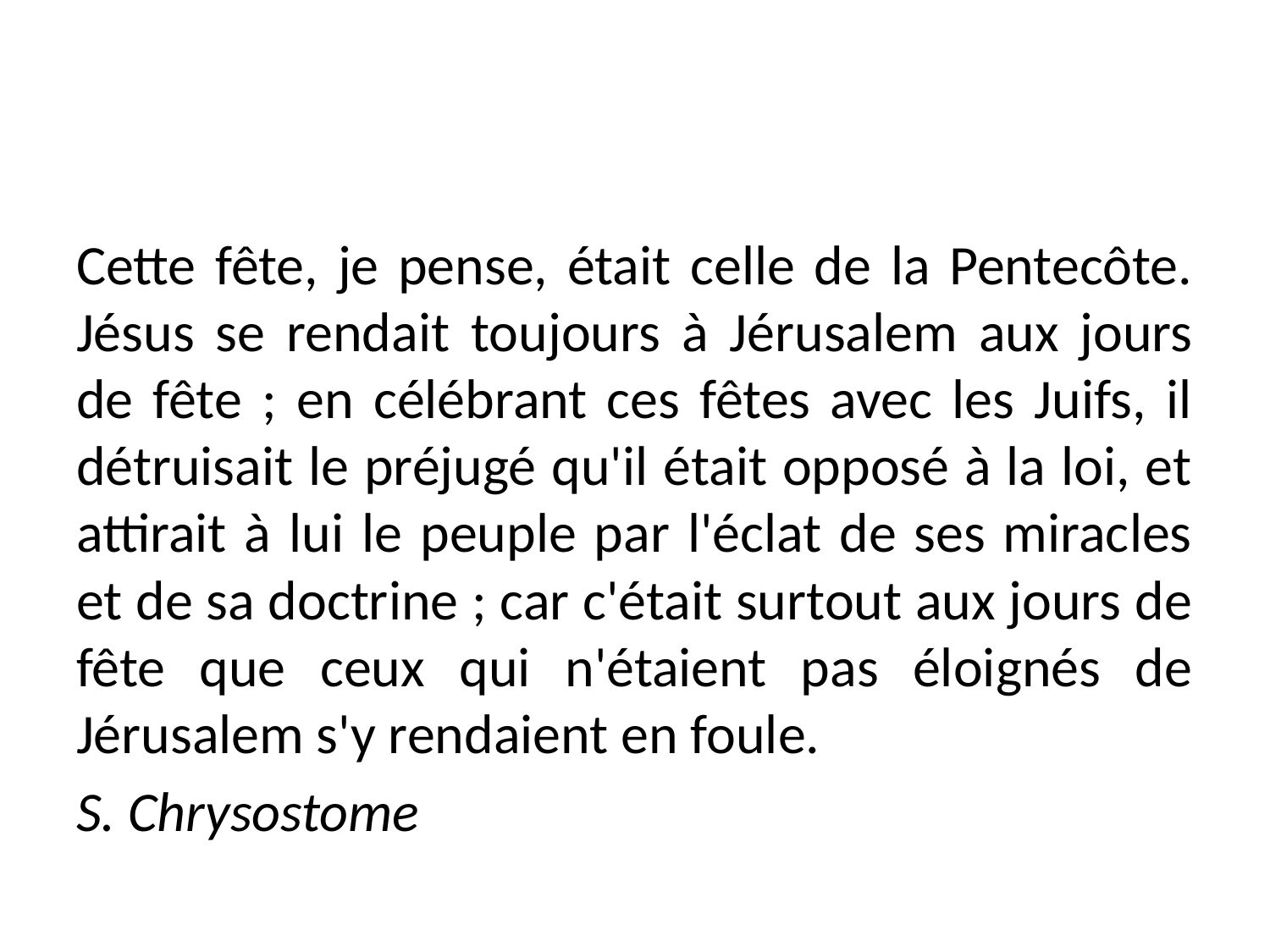

#
Cette fête, je pense, était celle de la Pentecôte. Jésus se rendait toujours à Jérusalem aux jours de fête ; en célébrant ces fêtes avec les Juifs, il détruisait le préjugé qu'il était opposé à la loi, et attirait à lui le peuple par l'éclat de ses miracles et de sa doctrine ; car c'était surtout aux jours de fête que ceux qui n'étaient pas éloignés de Jérusalem s'y rendaient en foule.
S. Chrysostome